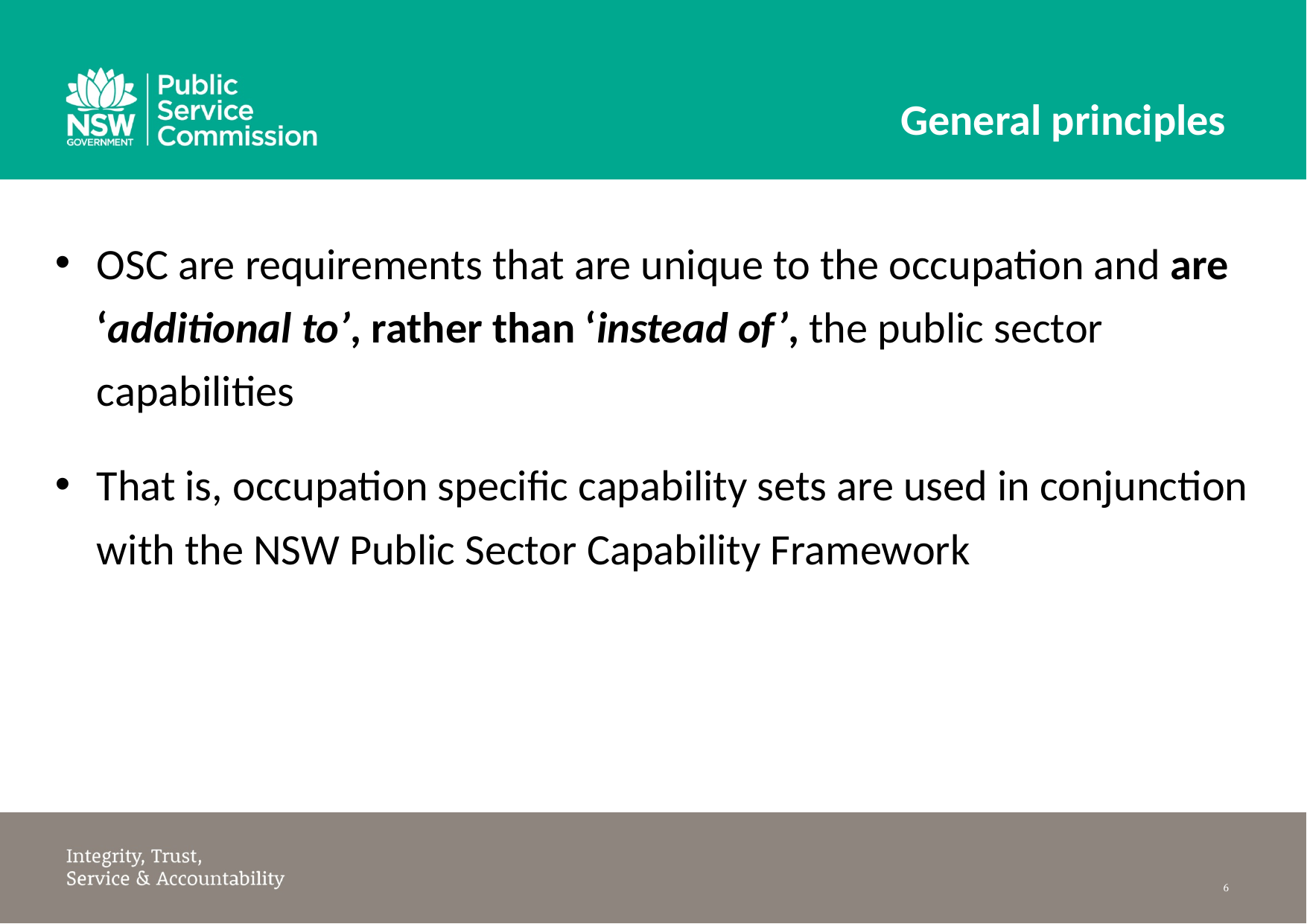

# General principles
OSC are requirements that are unique to the occupation and are ‘additional to’, rather than ‘instead of’, the public sector capabilities
That is, occupation specific capability sets are used in conjunction with the NSW Public Sector Capability Framework
6